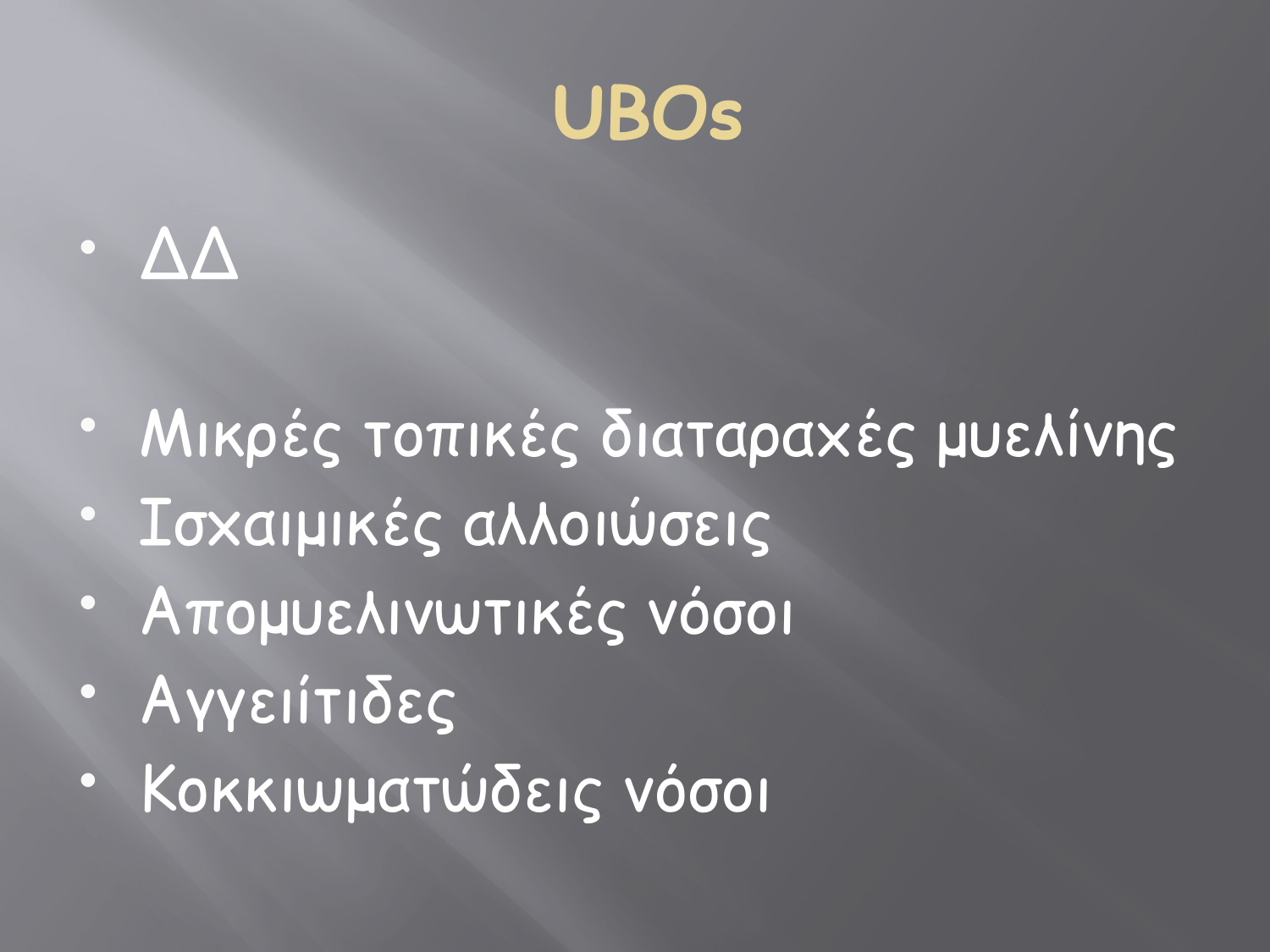

UBOs
#
ΔΔ

Μικρές τοπικές διαταραχές μυελίνης
Ισχαιμικές αλλοιώσεις
Απομυελινωτικές νόσοι
Αγγειίτιδες
Κοκκιωματώδεις νόσοι